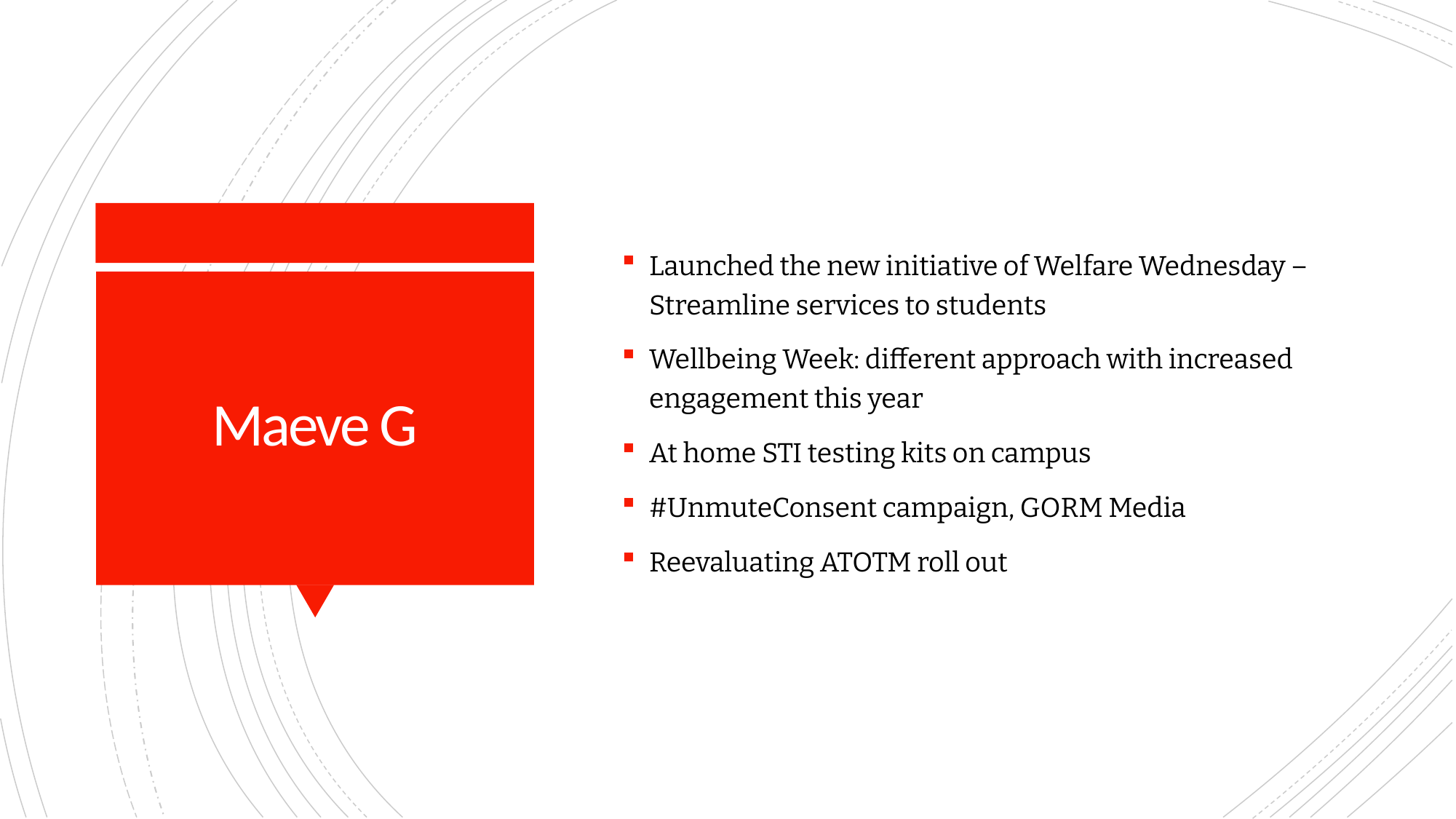

Launched the new initiative of Welfare Wednesday – Streamline services to students
Wellbeing Week: different approach with increased engagement this year
At home STI testing kits on campus
#UnmuteConsent campaign, GORM Media
Reevaluating ATOTM roll out
# Maeve G